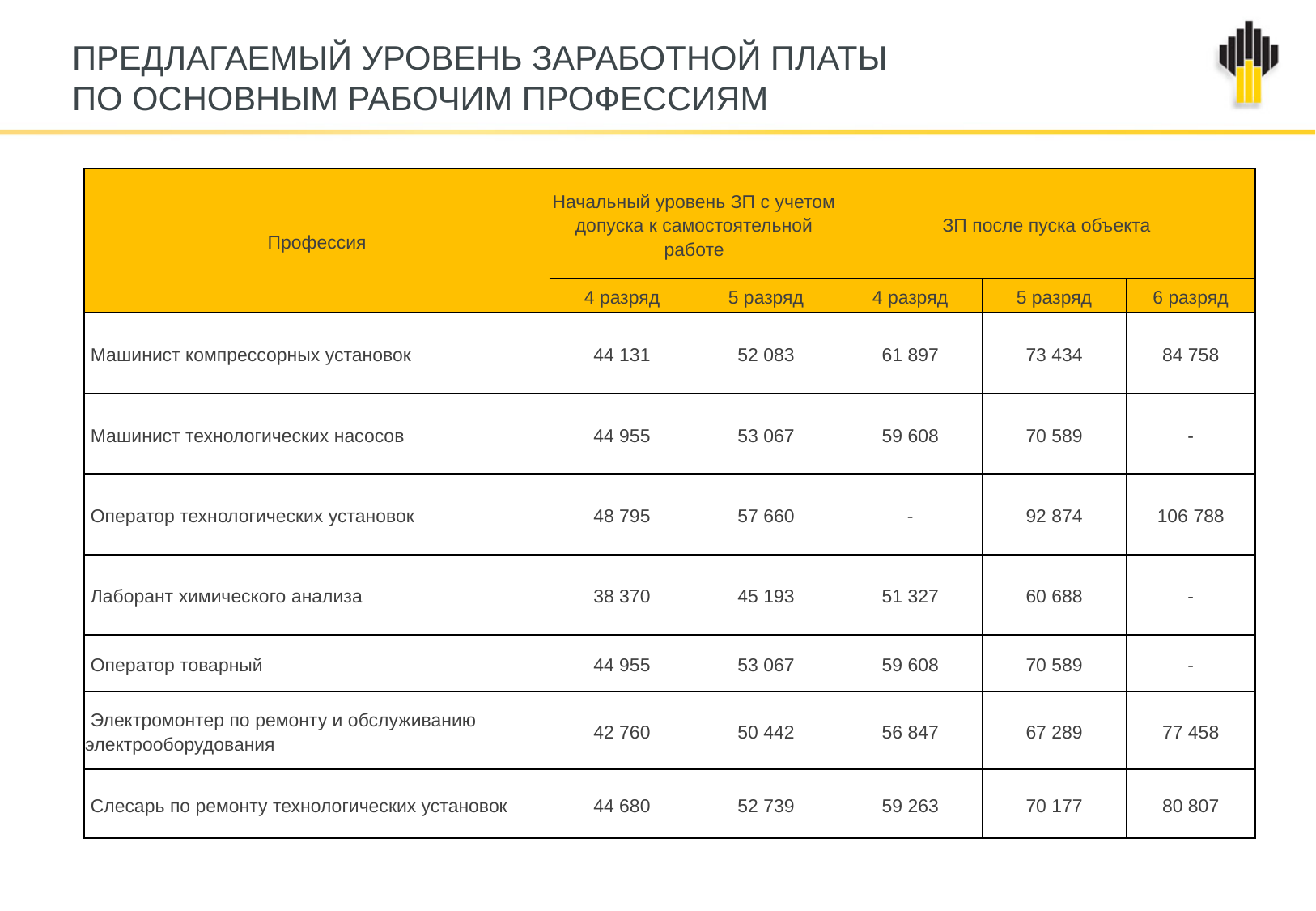

# ПРЕДЛАГАЕМЫЙ УРОВЕНЬ ЗАРАБОТНОЙ ПЛАТЫ ПО ОСНОВНЫМ РАБОЧИМ ПРОФЕССИЯМ
| Профессия | Начальный уровень ЗП с учетом допуска к самостоятельной работе |  | ЗП после пуска объекта |  |  |
| --- | --- | --- | --- | --- | --- |
|  | 4 разряд | 5 разряд | 4 разряд | 5 разряд | 6 разряд |
| Машинист компрессорных установок | 44 131 | 52 083 | 61 897 | 73 434 | 84 758 |
| Машинист технологических насосов | 44 955 | 53 067 | 59 608 | 70 589 | - |
| Оператор технологических установок | 48 795 | 57 660 | - | 92 874 | 106 788 |
| Лаборант химического анализа | 38 370 | 45 193 | 51 327 | 60 688 | - |
| Оператор товарный | 44 955 | 53 067 | 59 608 | 70 589 | - |
| Электромонтер по ремонту и обслуживанию электрооборудования | 42 760 | 50 442 | 56 847 | 67 289 | 77 458 |
| Слесарь по ремонту технологических установок | 44 680 | 52 739 | 59 263 | 70 177 | 80 807 |